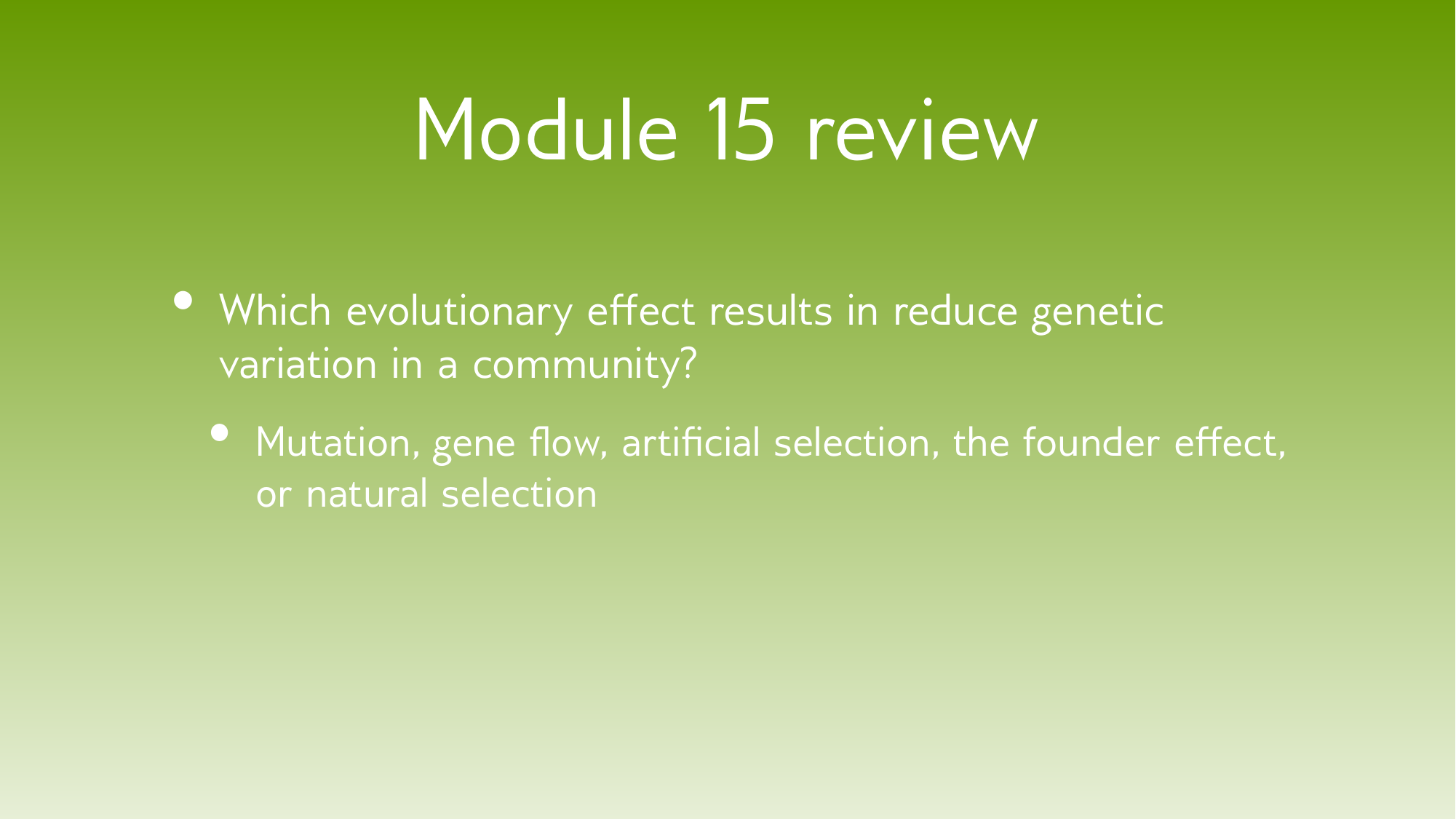

# Module 15 review
Which evolutionary effect results in reduce genetic variation in a community?
Mutation, gene flow, artificial selection, the founder effect, or natural selection